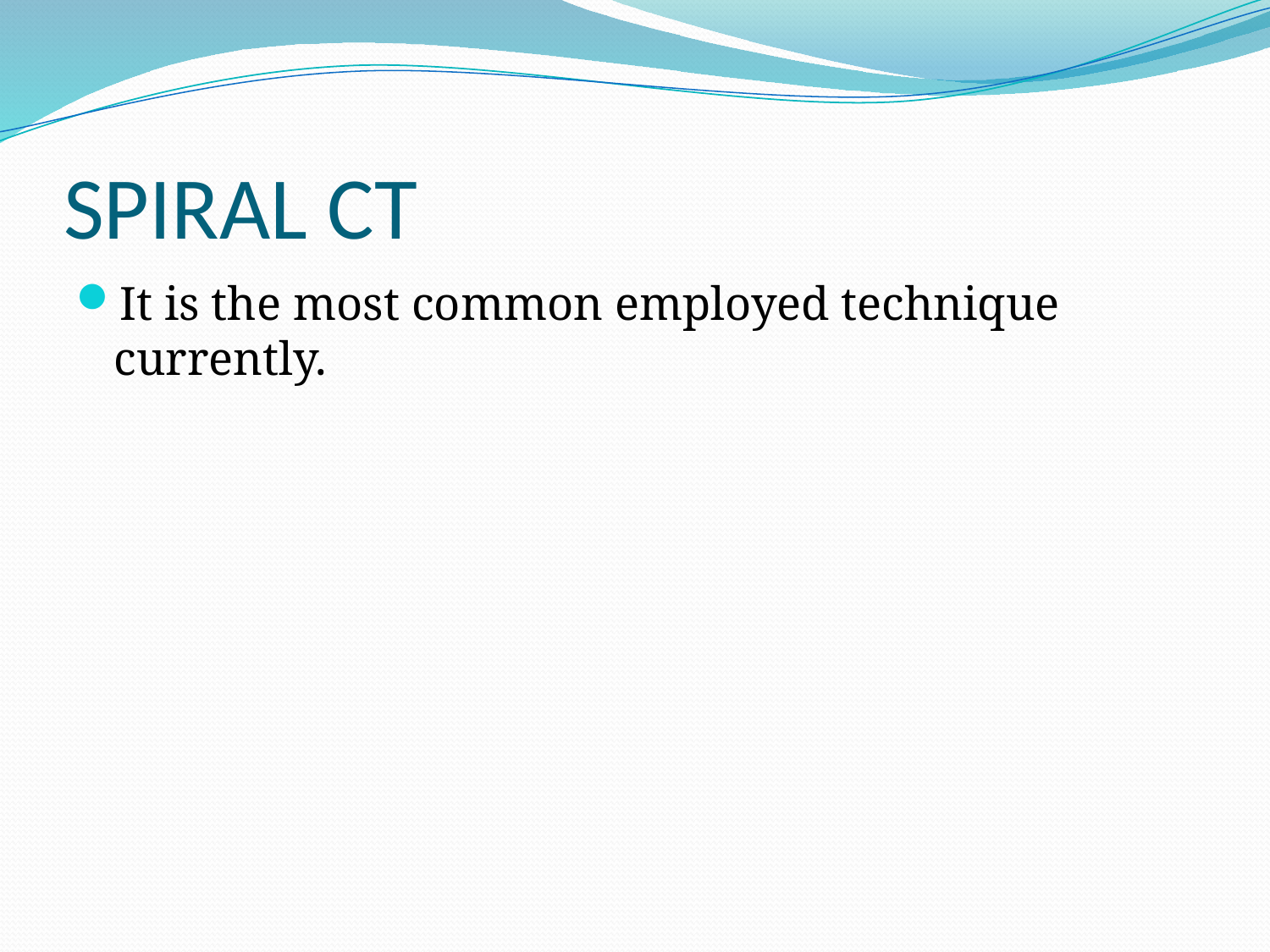

# SPIRAL CT
It is the most common employed technique currently.